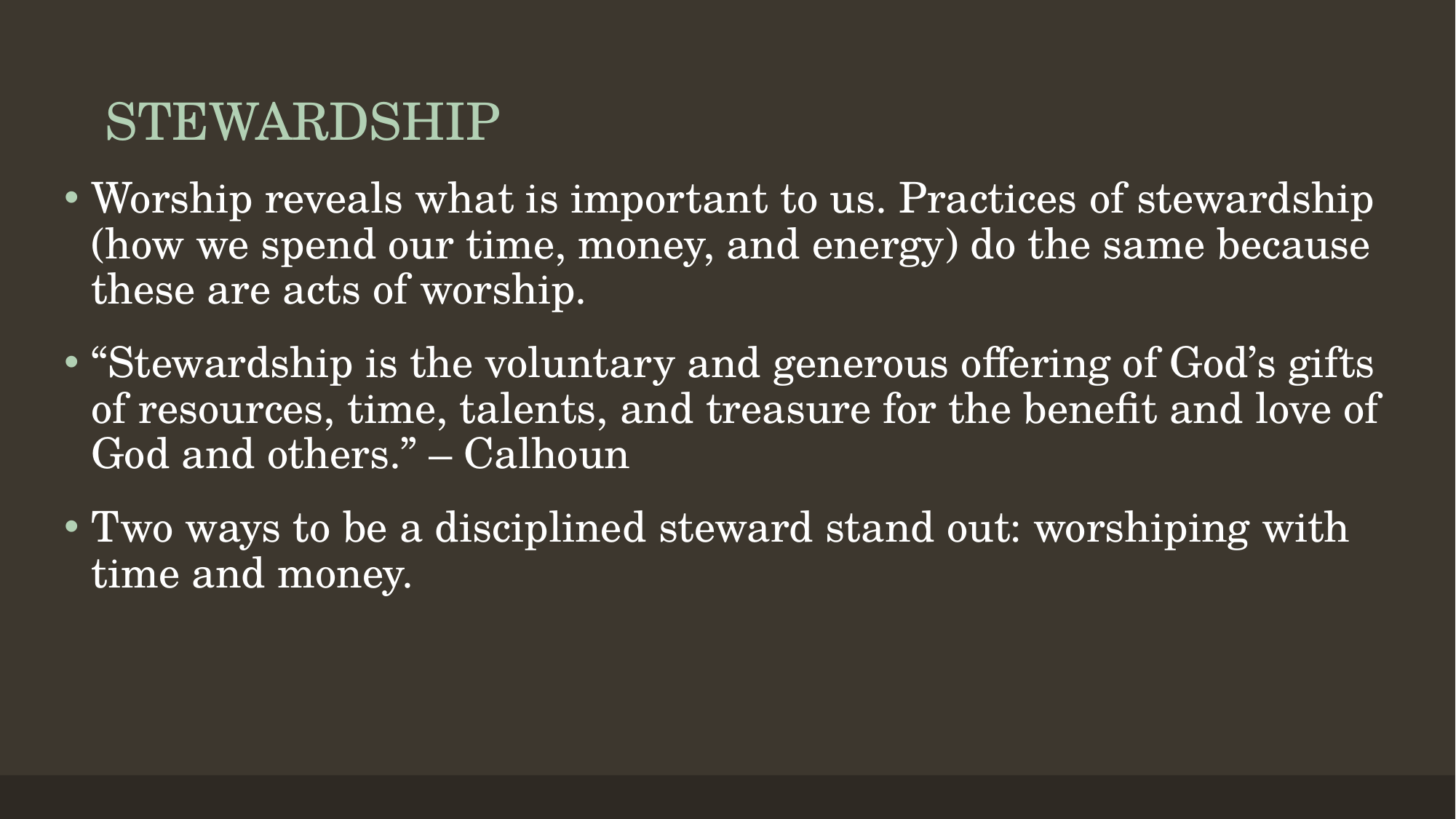

# STEWARDSHIP
Worship reveals what is important to us. Practices of stewardship (how we spend our time, money, and energy) do the same because these are acts of worship.
“Stewardship is the voluntary and generous offering of God’s gifts of resources, time, talents, and treasure for the benefit and love of God and others.” – Calhoun
Two ways to be a disciplined steward stand out: worshiping with time and money.